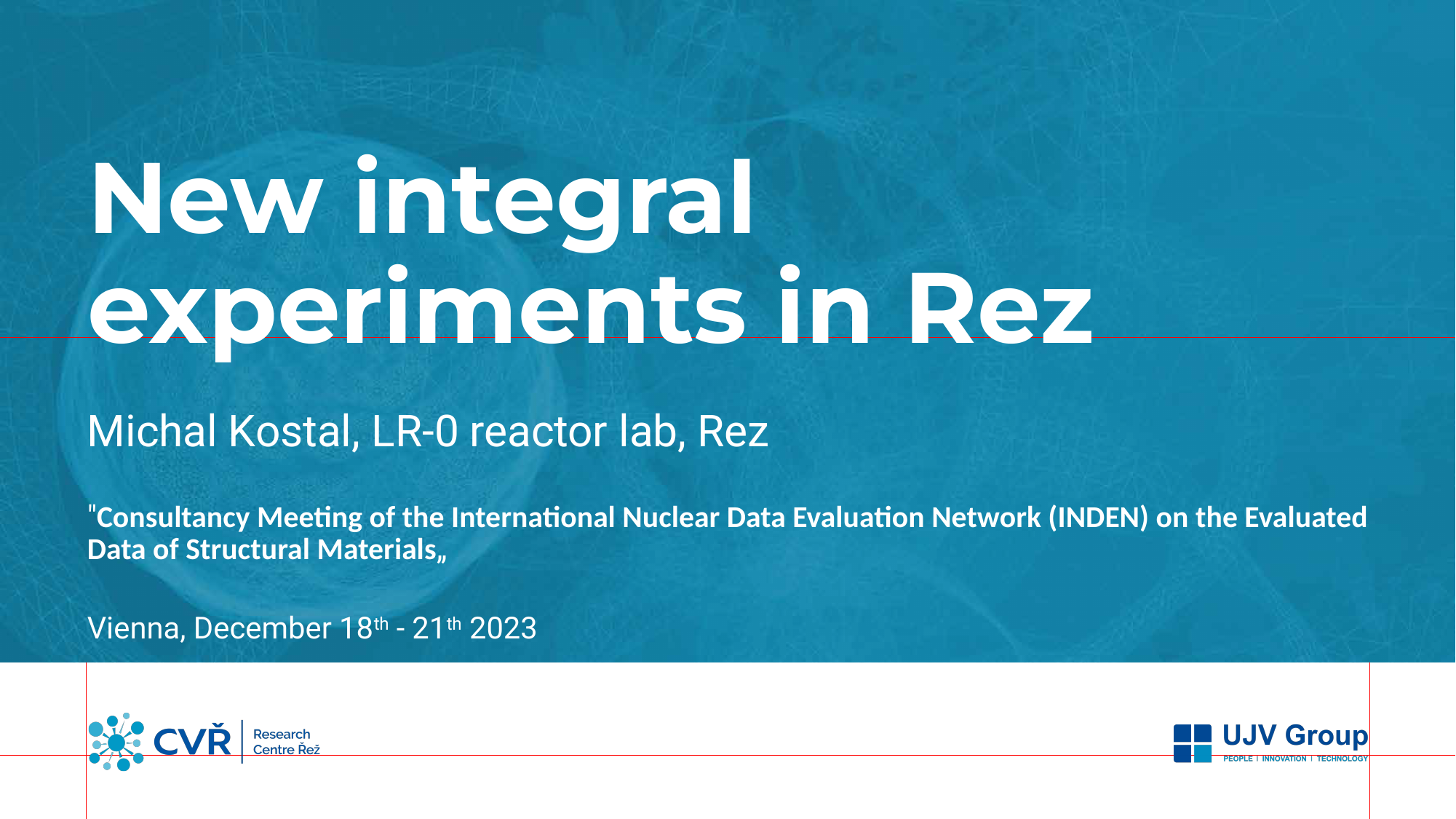

# New integral experiments in Rez
Michal Kostal, LR-0 reactor lab, Rez

"Consultancy Meeting of the International Nuclear Data Evaluation Network (INDEN) on the Evaluated Data of Structural Materials„

Vienna, December 18th - 21th 2023